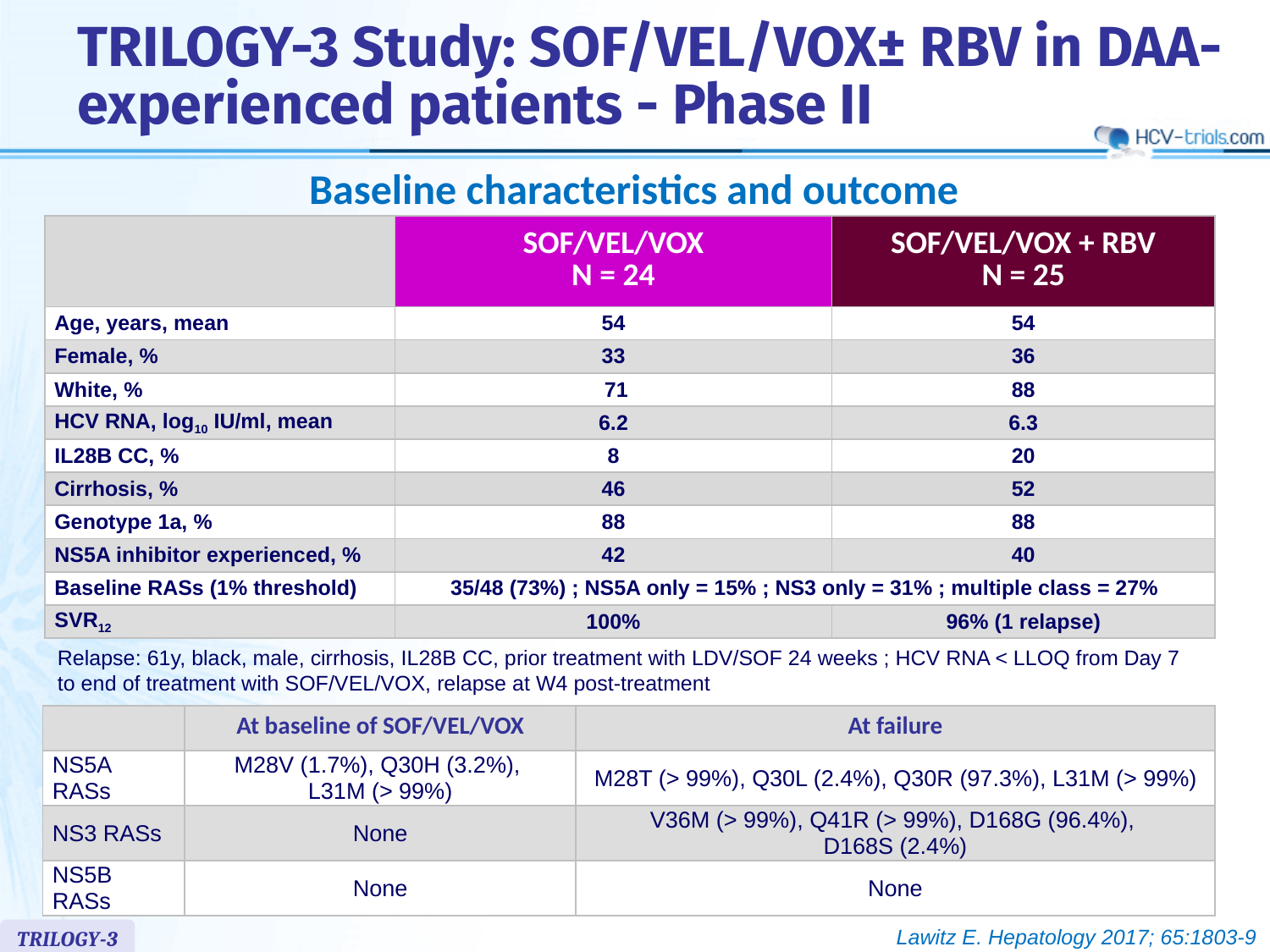

# TRILOGY-3 Study: SOF/VEL/VOX± RBV in DAA-experienced patients - Phase II
Baseline characteristics and outcome
|  | SOF/VEL/VOX N = 24 | SOF/VEL/VOX + RBV N = 25 |
| --- | --- | --- |
| Age, years, mean | 54 | 54 |
| Female, % | 33 | 36 |
| White, % | 71 | 88 |
| HCV RNA, log10 IU/ml, mean | 6.2 | 6.3 |
| IL28B CC, % | 8 | 20 |
| Cirrhosis, % | 46 | 52 |
| Genotype 1a, % | 88 | 88 |
| NS5A inhibitor experienced, % | 42 | 40 |
| Baseline RASs (1% threshold) | 35/48 (73%) ; NS5A only = 15% ; NS3 only = 31% ; multiple class = 27% |  |
| SVR12 | 100% | 96% (1 relapse) |
Relapse: 61y, black, male, cirrhosis, IL28B CC, prior treatment with LDV/SOF 24 weeks ; HCV RNA < LLOQ from Day 7 to end of treatment with SOF/VEL/VOX, relapse at W4 post-treatment
|  | At baseline of SOF/VEL/VOX | At failure |
| --- | --- | --- |
| NS5A RASs | M28V (1.7%), Q30H (3.2%), L31M (> 99%) | M28T (> 99%), Q30L (2.4%), Q30R (97.3%), L31M (> 99%) |
| NS3 RASs | None | V36M (> 99%), Q41R (> 99%), D168G (96.4%), D168S (2.4%) |
| NS5B RASs | None | None |
Lawitz E. Hepatology 2017; 65:1803-9
TRILOGY-3